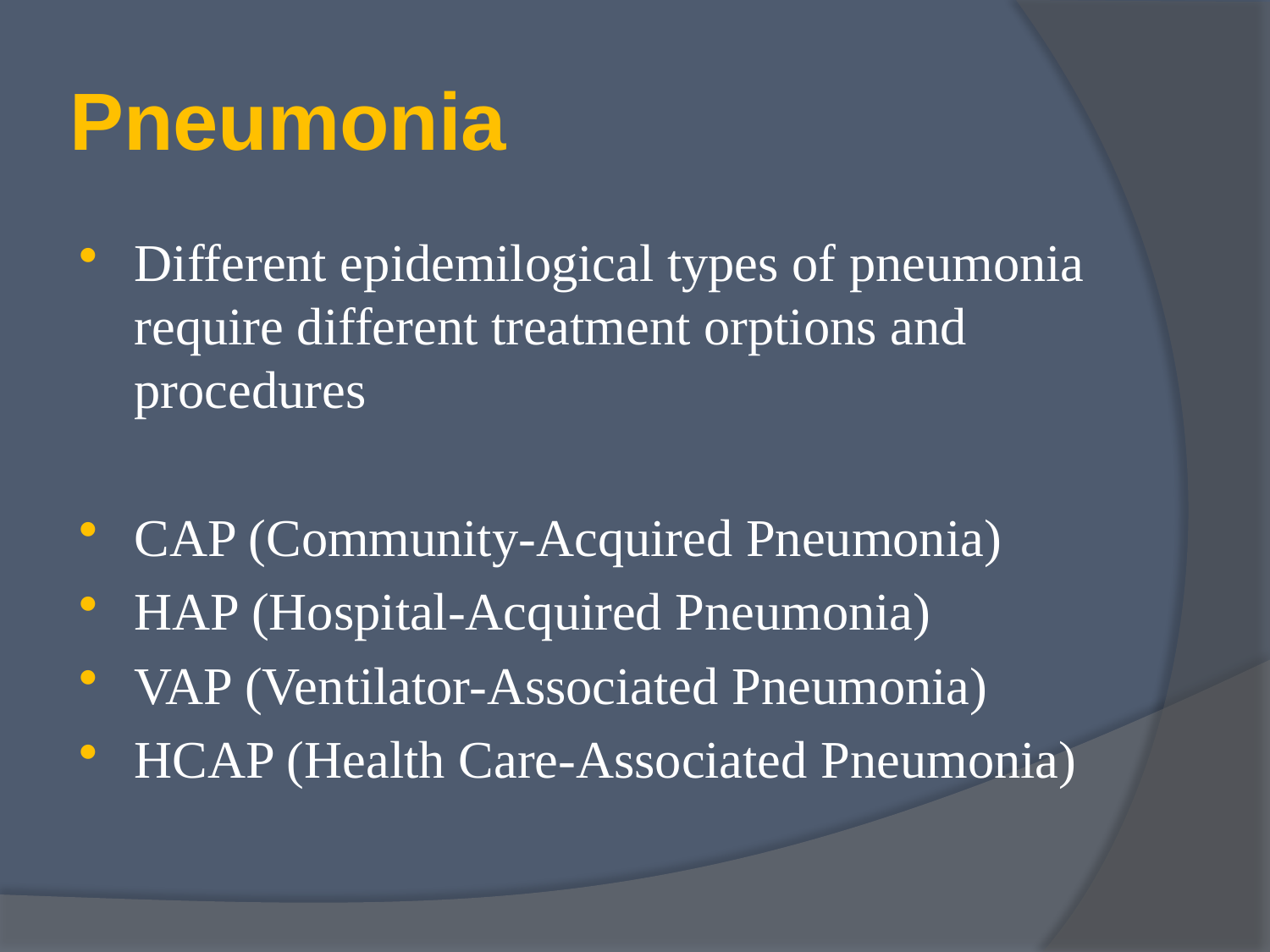

# Pneumonia
Different epidemilogical types of pneumonia require different treatment orptions and procedures

CAP (Community-Acquired Pneumonia)
HAP (Hospital-Acquired Pneumonia)
VAP (Ventilator-Associated Pneumonia)
HCAP (Health Care-Associated Pneumonia)